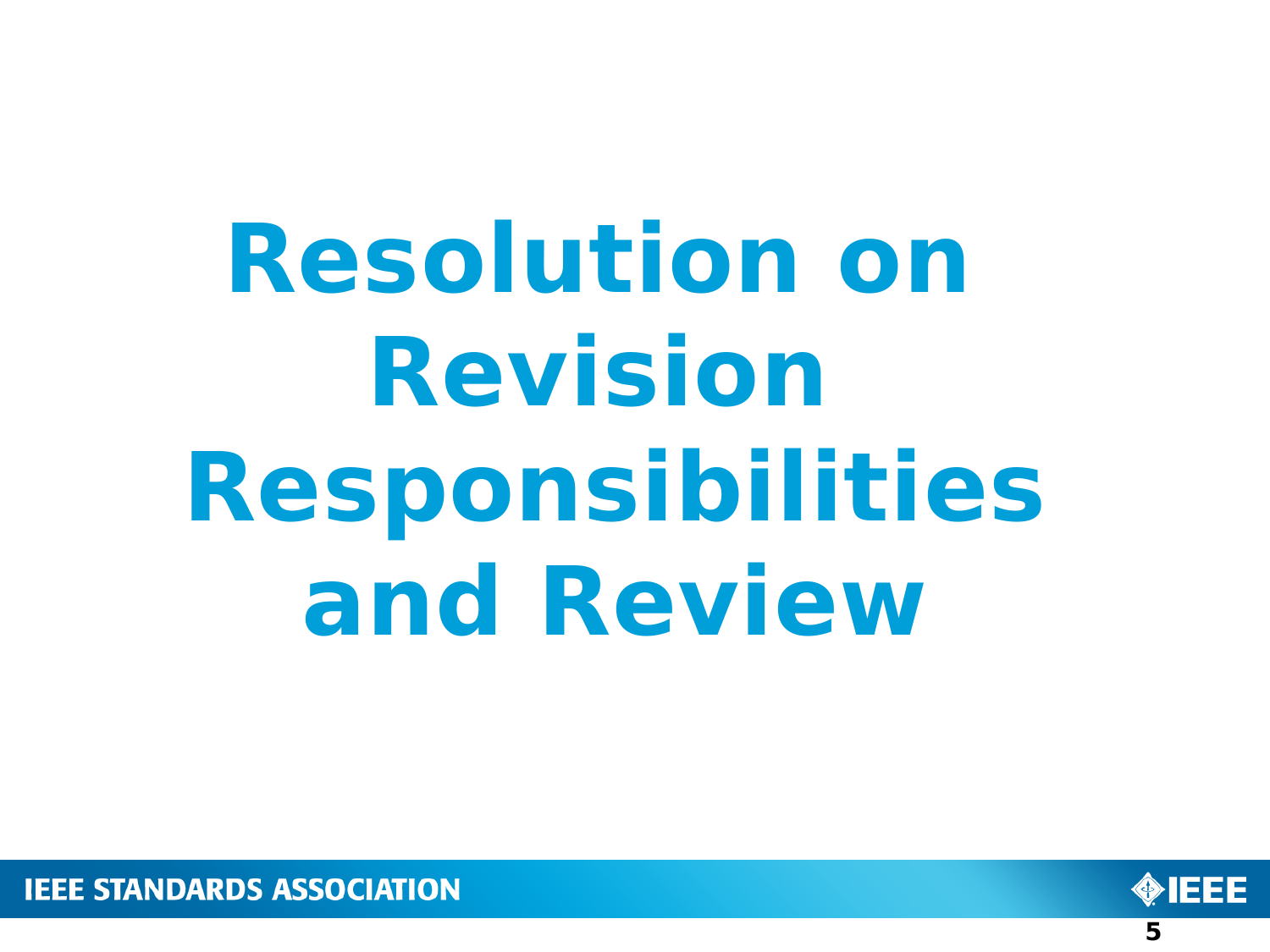

Resolution on
Revision
Responsibilities
and Review
5